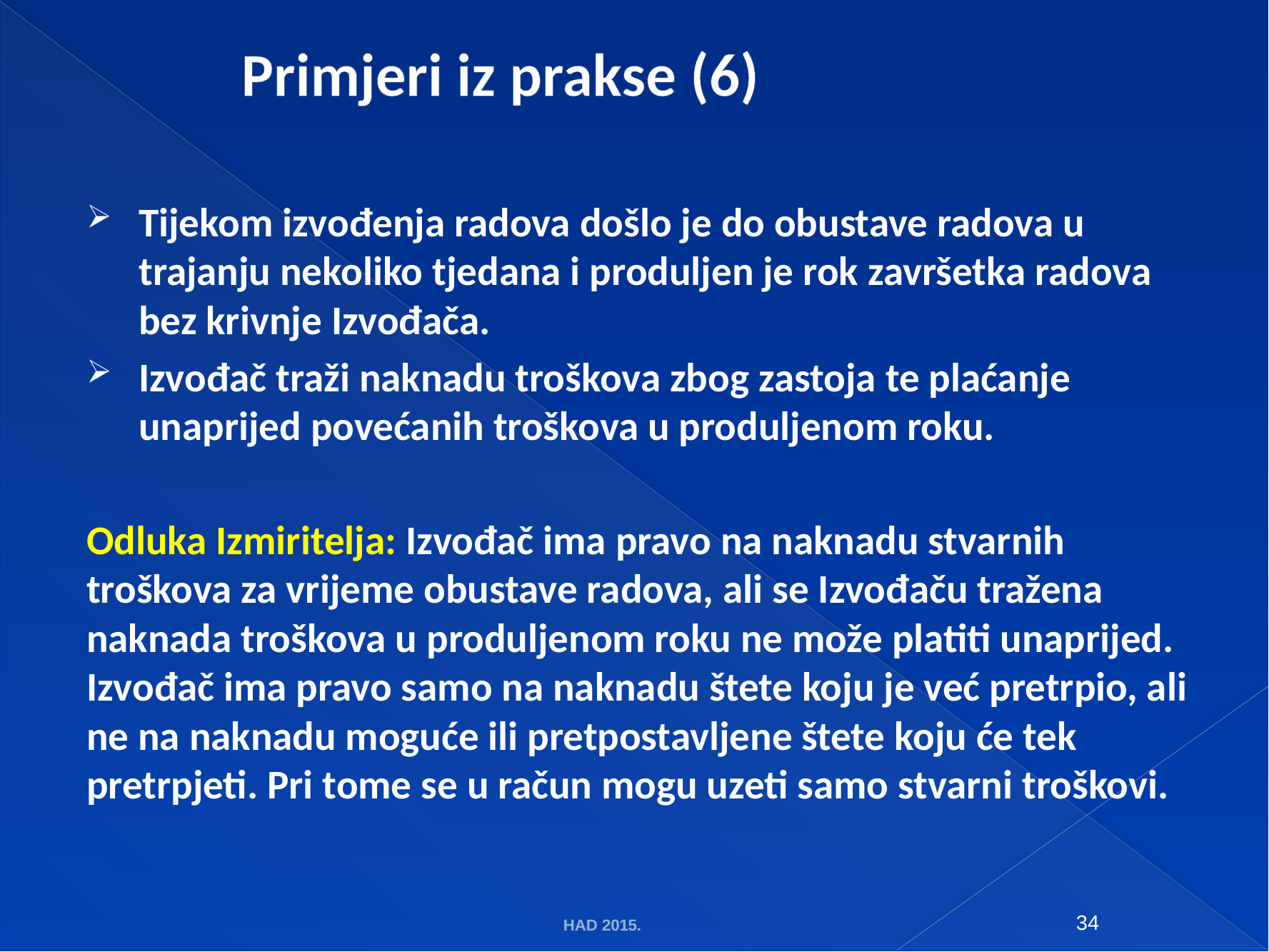

# Primjeri iz prakse (6)
Tijekom izvođenja radova došlo je do obustave radova u trajanju nekoliko tjedana i produljen je rok završetka radova bez krivnje Izvođača.
Izvođač traži naknadu troškova zbog zastoja te plaćanje unaprijed povećanih troškova u produljenom roku.

Odluka Izmiritelja: Izvođač ima pravo na naknadu stvarnih troškova za vrijeme obustave radova, ali se Izvođaču tražena naknada troškova u produljenom roku ne može platiti unaprijed. Izvođač ima pravo samo na naknadu štete koju je već pretrpio, ali ne na naknadu moguće ili pretpostavljene štete koju će tek pretrpjeti. Pri tome se u račun mogu uzeti samo stvarni troškovi.

HAD 2015.
34